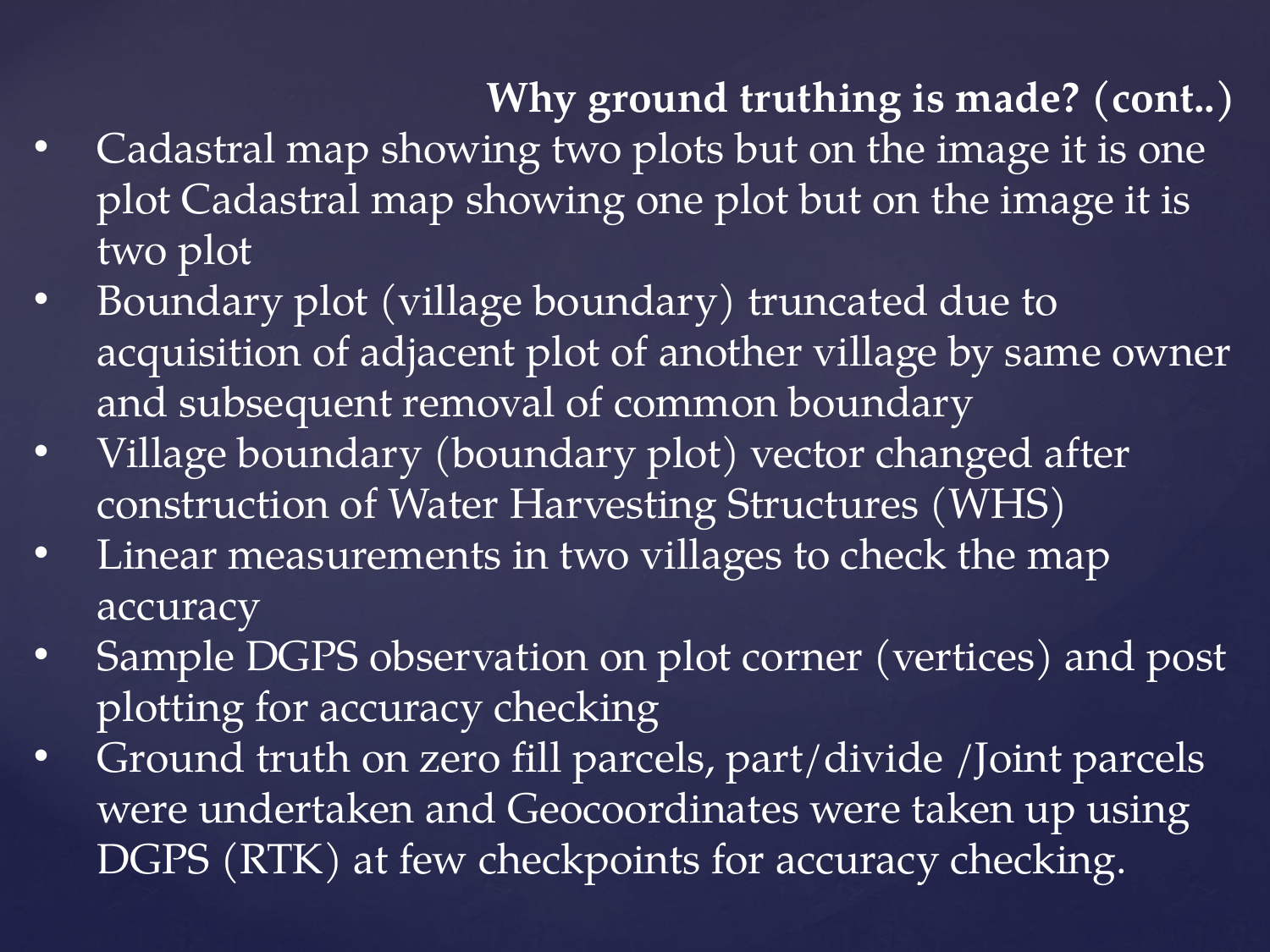

Why ground truthing is made? (cont..)
Cadastral map showing two plots but on the image it is one plot Cadastral map showing one plot but on the image it is two plot
Boundary plot (village boundary) truncated due to acquisition of adjacent plot of another village by same owner and subsequent removal of common boundary
Village boundary (boundary plot) vector changed after construction of Water Harvesting Structures (WHS)
Linear measurements in two villages to check the map accuracy
Sample DGPS observation on plot corner (vertices) and post plotting for accuracy checking
Ground truth on zero fill parcels, part/divide /Joint parcels were undertaken and Geocoordinates were taken up using DGPS (RTK) at few checkpoints for accuracy checking.